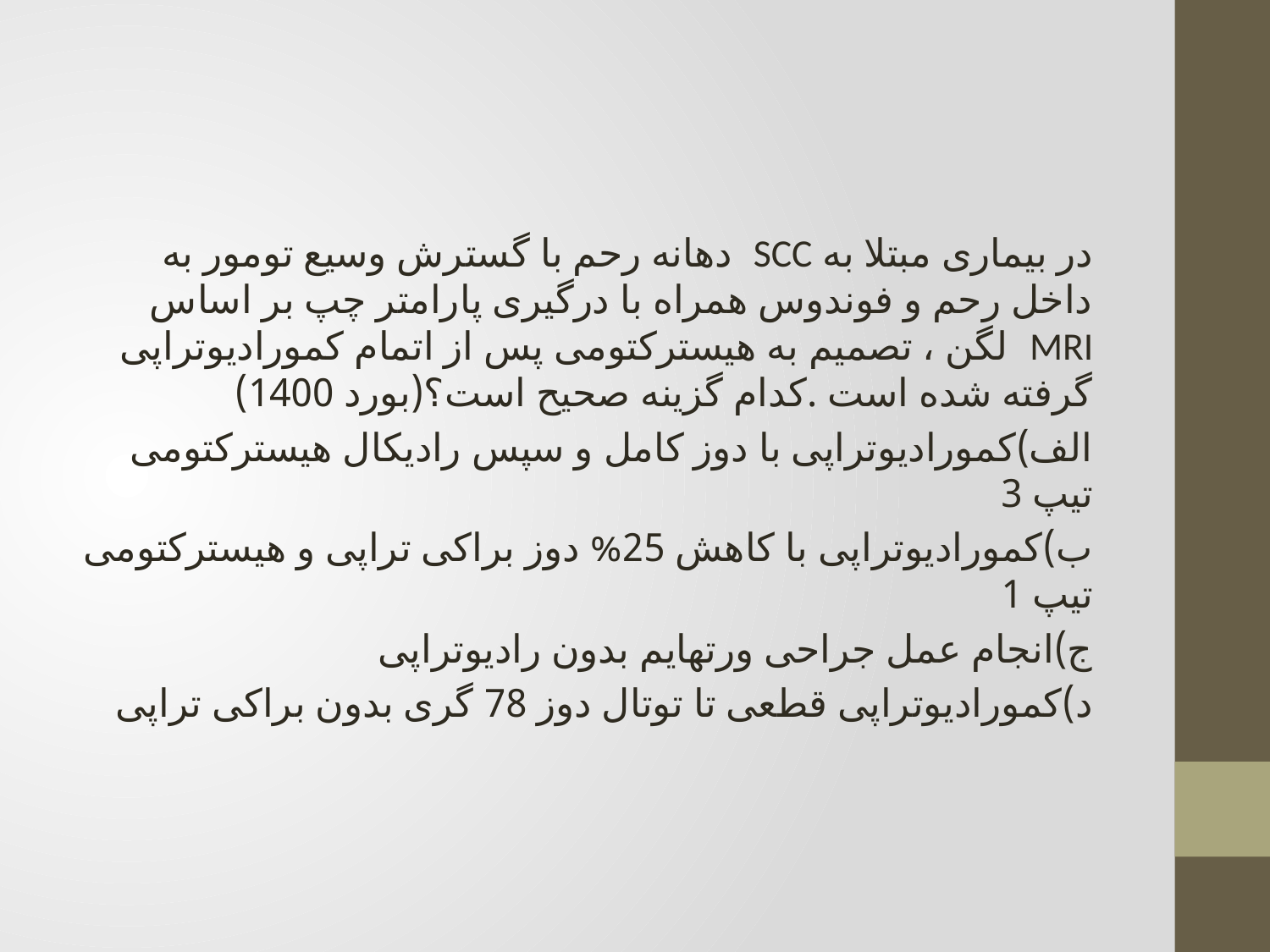

#
در بیماری مبتلا به SCC  دهانه رحم با گسترش وسیع تومور به داخل رحم و فوندوس همراه با درگیری پارامتر چپ بر اساس MRI  لگن ، تصمیم به هیسترکتومی پس از اتمام کمورادیوتراپی گرفته شده است .کدام گزینه صحیح است؟(بورد 1400)
الف)کمورادیوتراپی با دوز کامل و سپس رادیکال هیسترکتومی تیپ 3
ب)کمورادیوتراپی با کاهش 25% دوز براکی تراپی و هیسترکتومی تیپ 1
ج)انجام عمل جراحی ورتهایم بدون رادیوتراپی
د)کمورادیوتراپی قطعی تا توتال دوز 78 گری بدون براکی تراپی